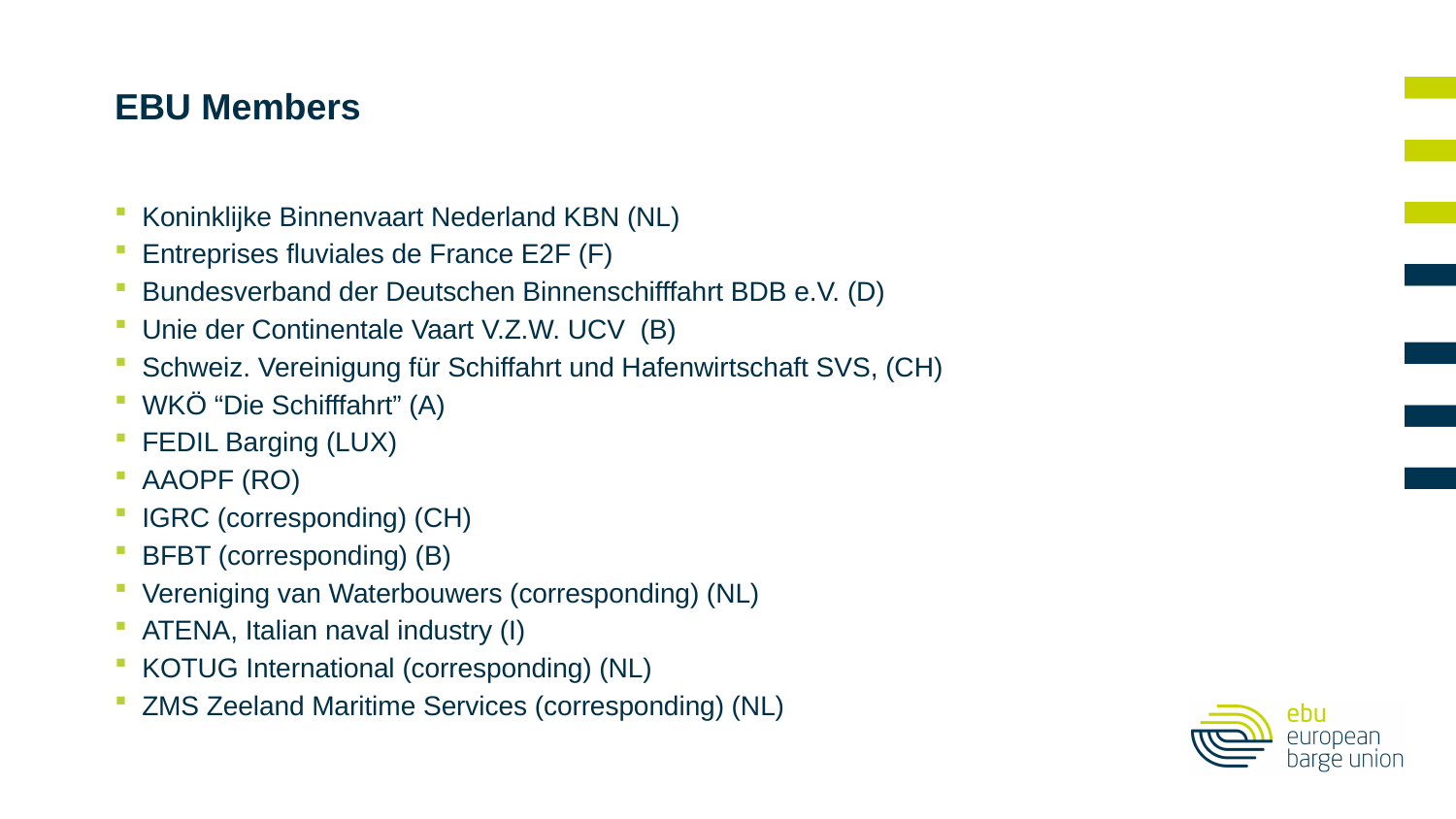

# EBU Members
Koninklijke Binnenvaart Nederland KBN (NL)
Entreprises fluviales de France E2F (F)
Bundesverband der Deutschen Binnenschifffahrt BDB e.V. (D)
Unie der Continentale Vaart V.Z.W. UCV  (B)
Schweiz. Vereinigung für Schiffahrt und Hafenwirtschaft SVS, (CH)
WKÖ “Die Schifffahrt” (A)
FEDIL Barging (LUX)
AAOPF (RO)
IGRC (corresponding) (CH)
BFBT (corresponding) (B)
Vereniging van Waterbouwers (corresponding) (NL)
ATENA, Italian naval industry (I)
KOTUG International (corresponding) (NL)
ZMS Zeeland Maritime Services (corresponding) (NL)